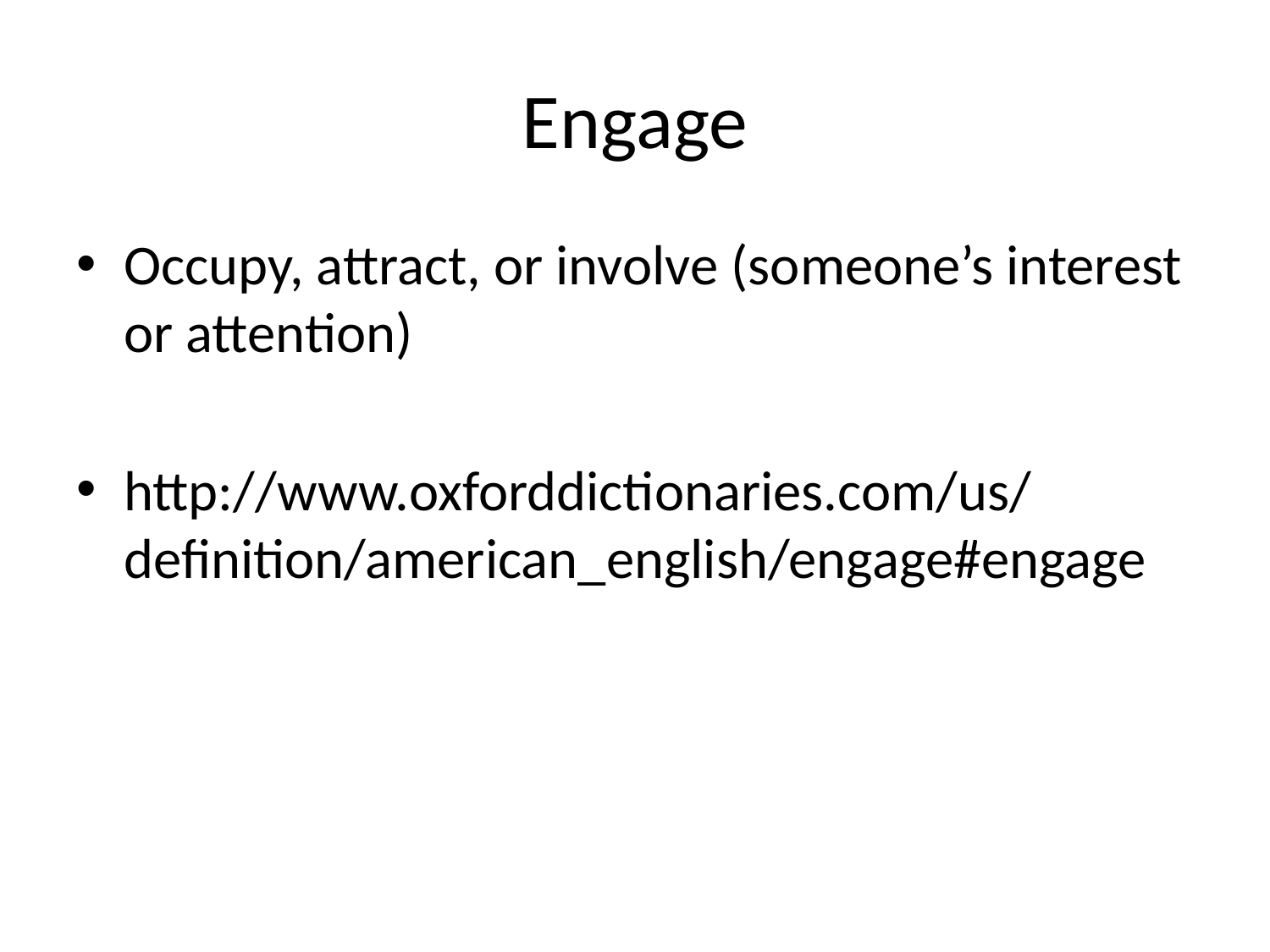

# Engage
Occupy, attract, or involve (someone’s interest or attention)

http://www.oxforddictionaries.com/us/definition/american_english/engage#engage